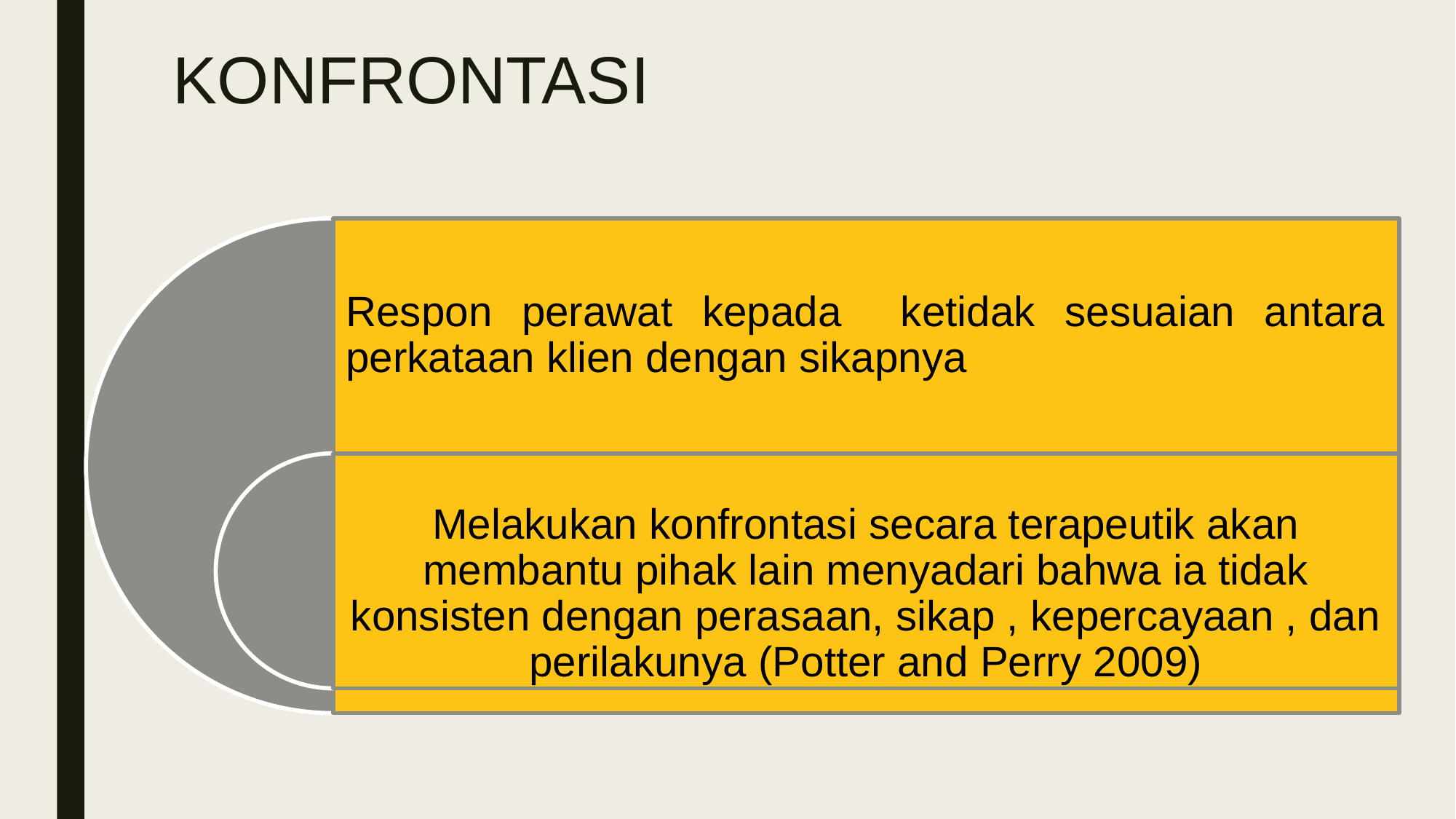

# KONFRONTASI
Respon perawat kepada  ketidak sesuaian antara perkataan klien dengan sikapnya

Melakukan konfrontasi secara terapeutik akan membantu pihak lain menyadari bahwa ia tidak konsisten dengan perasaan, sikap , kepercayaan , dan perilakunya (Potter and Perry 2009)